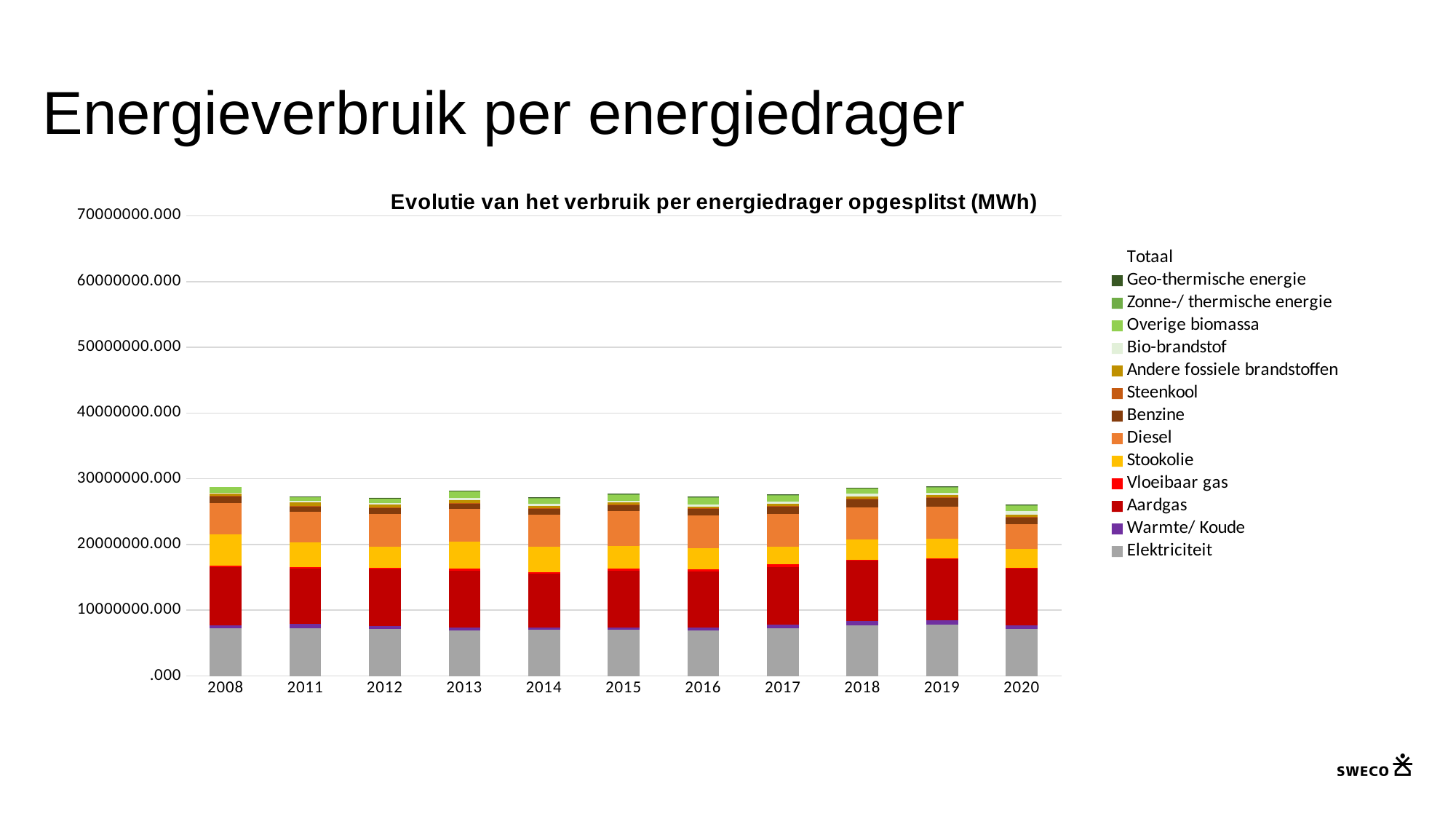

# Energieverbruik per energiedrager

### Chart: Evolutie van het verbruik per energiedrager opgesplitst (MWh)

| Category |  |  |  |  |  |  |  |  |  |  |  |  |  |  |
|---|---|---|---|---|---|---|---|---|---|---|---|---|---|---|
| 2008 | 7225644.0 | 440675.0 | 8889339.0 | 212150.0 | 4815308.0 | 4730901.0 | 1013821.0 | 68090.0 | 413417.0 | 66433.0 | 863816.0 | 0.0 | 0.0 | 28739594.0 |
| 2011 | 7290995.2791679995 | 650708.5421627029 | 8341210.5625960035 | 217992.11623409454 | 3810288.5269159214 | 4709743.682528202 | 864442.8808439479 | 19816.943291810006 | 466041.7000000038 | 243301.65475593598 | 674815.9727690886 | 4585.256666666667 | 14872.000000000002 | 27308815.117932376 |
| 2012 | 7160718.429256254 | 467217.55140692944 | 8574345.6933775 | 218276.31291880613 | 3269266.9586671344 | 4987079.644857297 | 916333.5372330681 | 19590.652587436954 | 431030.0000000035 | 263917.5680184735 | 780154.1258973099 | 5280.9400000000005 | 18971.333333333336 | 27112182.747553546 |
| 2013 | 6958521.7944112895 | 411139.85688127973 | 8666931.206963059 | 336521.5757064298 | 4027511.135591998 | 4978975.72940157 | 928618.0855321108 | 15737.794623056367 | 440750.83333333686 | 267002.39699775696 | 1087693.288462577 | 12955.343333333334 | 35540.26666666667 | 28167899.30790446 |
| 2014 | 6991056.370674059 | 390008.5595566998 | 8130078.523150738 | 269757.19105319073 | 3825392.817771946 | 4969839.459720291 | 965732.0655083572 | 22985.01354328572 | 287093.05555555783 | 317119.31108638074 | 941829.6501010727 | 15924.113333333333 | 35444.933333333334 | 27162261.064388245 |
| 2015 | 6996618.833552541 | 407983.00598527124 | 8545873.081664862 | 352897.17533023545 | 3518179.829084272 | 5241919.860909993 | 1024653.8241465562 | 18313.23447485981 | 287093.05555555783 | 195792.43543193905 | 1057459.0603535525 | 17199.793333333335 | 46808.66666666667 | 27710791.856489636 |
| 2016 | 6899854.395271383 | 432113.322748463 | 8511817.834754836 | 336291.0472191147 | 3288802.821947914 | 4933299.395371627 | 1072818.9198777543 | 13087.496521037885 | 287093.05555555783 | 319704.422232614 | 1091628.9961989066 | 18656.82 | 56628.0 | 27261796.52769921 |
| 2017 | 7216335.447971453 | 540091.1942414381 | 8764708.299006497 | 478600.54101120215 | 2704483.1614299123 | 4979136.928988042 | 1162607.5893701282 | 37426.07397781797 | 303939.62846998335 | 363772.5246135078 | 973513.6907145517 | 25633.430747397993 | 42237.207719380385 | 27592485.718261316 |
| 2018 | 7736565.828220472 | 614112.5479735073 | 9149402.858081318 | 177718.6914033047 | 3029702.4738053703 | 4943345.204953334 | 1277850.6085051682 | 43671.058621311924 | 350274.8106060603 | 367039.0721018704 | 900320.1582704659 | 26372.01674064128 | 44037.338836907154 | 28660412.668119732 |
| 2019 | 7823472.629444455 | 631282.498242815 | 9272160.349013047 | 162030.56684316497 | 2977142.6175719164 | 4865902.15881166 | 1404648.8852848625 | 51055.930909532646 | 317582.765151515 | 378969.27653617447 | 860442.0032793423 | 26970.11750900384 | 58544.3806613578 | 28830204.179258846 |
| 2020 | 7176638.13415622 | 520318.1320256854 | 8604228.059768502 | 191164.50588735435 | 2830087.1583781242 | 3749270.140973058 | 1112795.1884837877 | 45987.76273449874 | 350274.8106060603 | 515442.4262497382 | 870067.0413692298 | 27143.651218417577 | 59692.451567663535 | 26053109.463418335 |